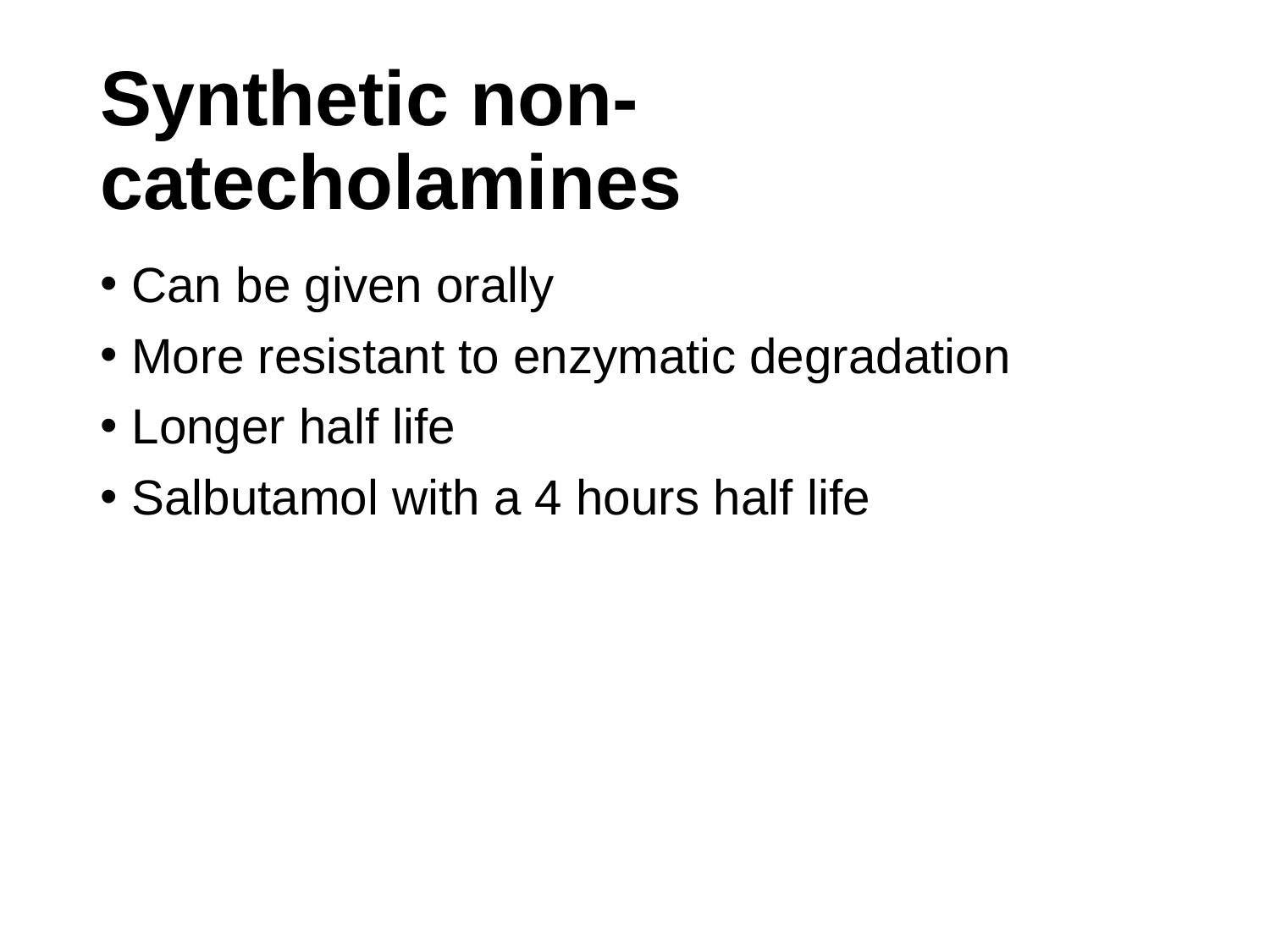

# Synthetic non-catecholamines
Can be given orally
More resistant to enzymatic degradation
Longer half life
Salbutamol with a 4 hours half life